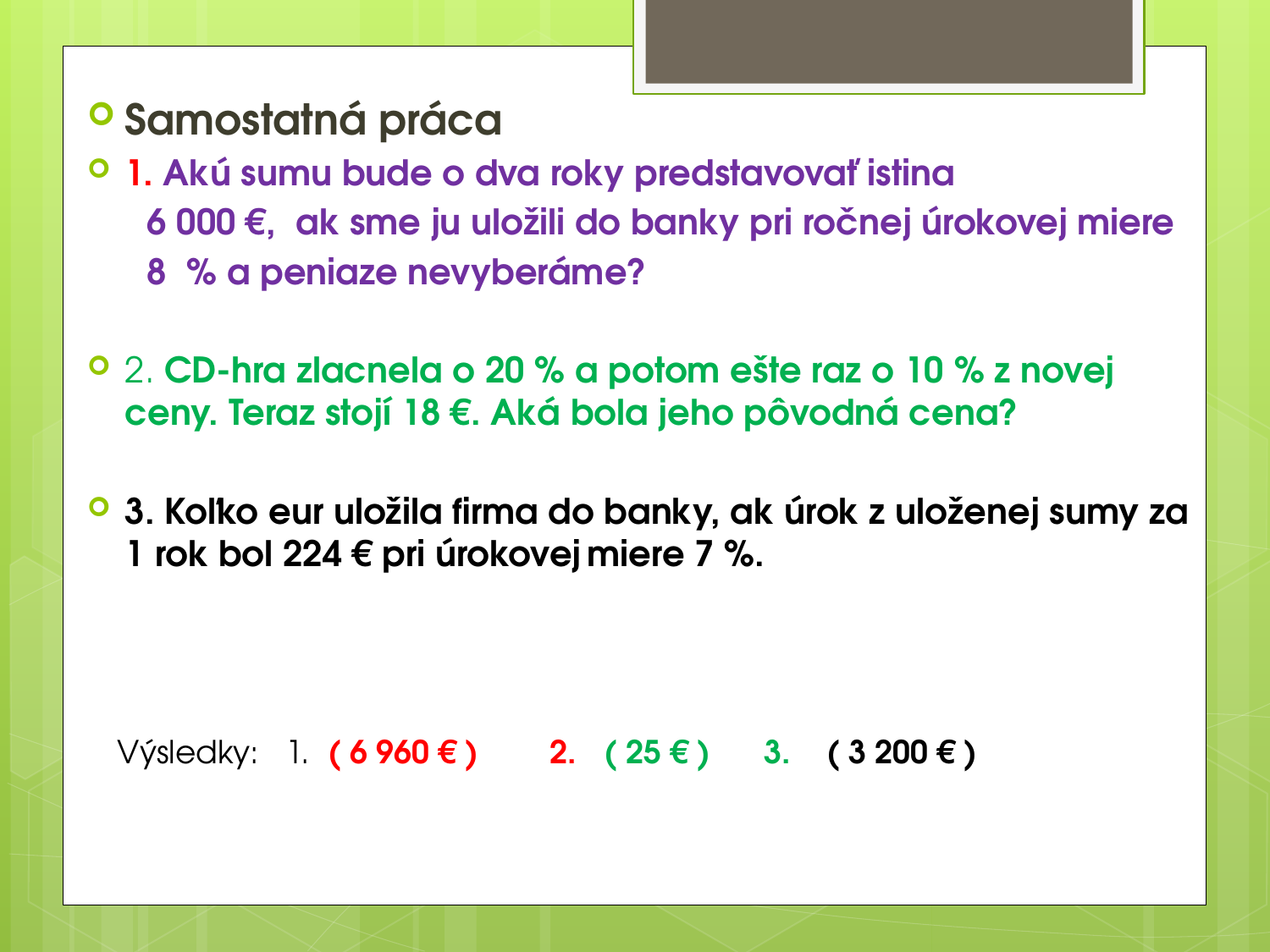

Samostatná práca
1. Akú sumu bude o dva roky predstavovať istina
      6 000 €,  ak sme ju uložili do banky pri ročnej úrokovej miere
      8  % a peniaze nevyberáme?

2. CD-hra zlacnela o 20 % a potom ešte raz o 10 % z novej ceny. Teraz stojí 18 €. Aká bola jeho pôvodná cena?

3. Koľko eur uložila firma do banky, ak úrok z uloženej sumy za 1 rok bol 224 € pri úrokovej miere 7 %.

Výsledky:   1.  ( 6 960 € )        2.   ( 25 € )      3.    ( 3 200 € )